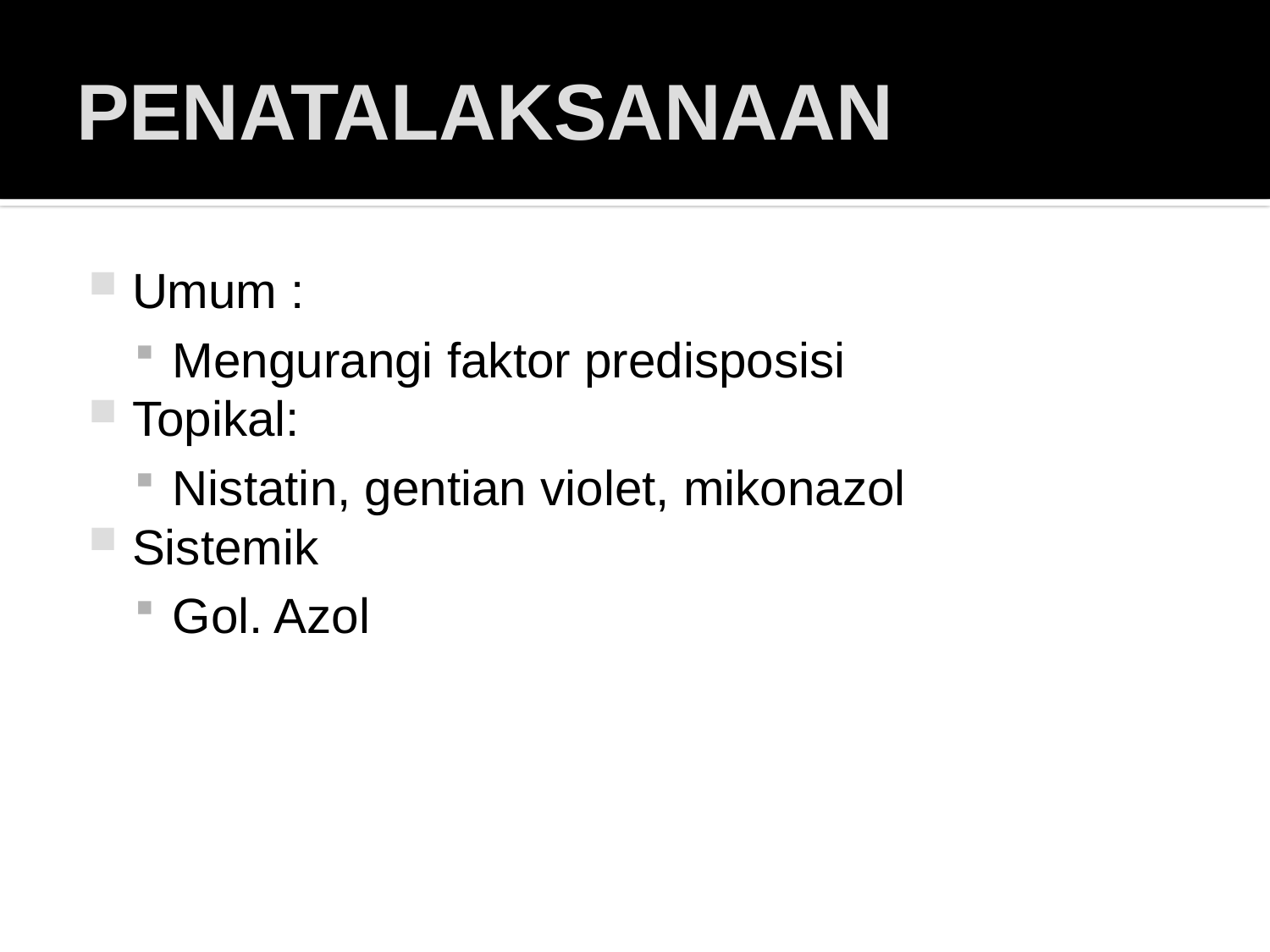

# PENATALAKSANAAN
Umum :
Mengurangi faktor predisposisi
Topikal:
Nistatin, gentian violet, mikonazol
Sistemik
Gol. Azol